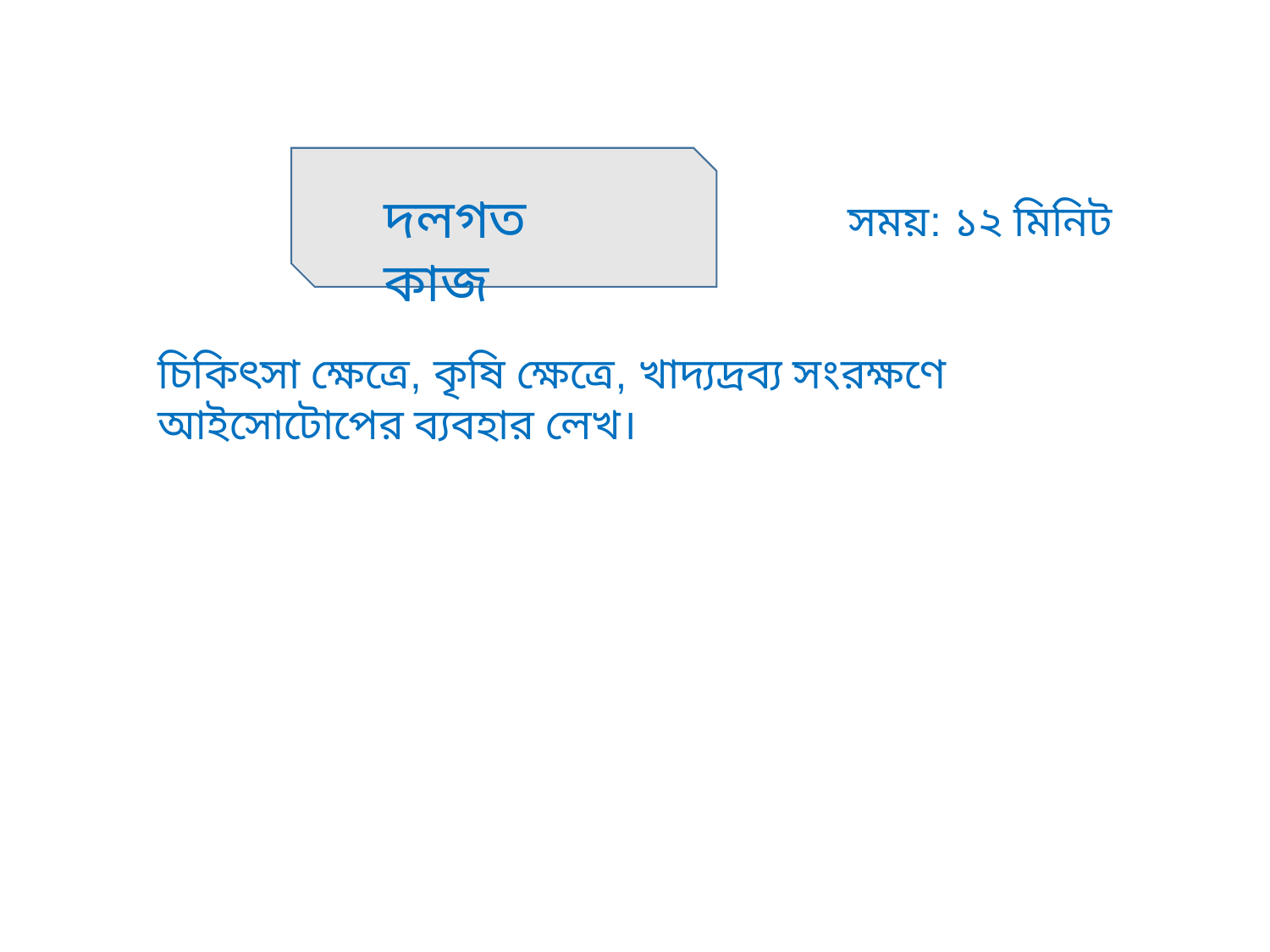

দলগত কাজ
সময়: ১২ মিনিট
চিকিৎসা ক্ষেত্রে, কৃষি ক্ষেত্রে, খাদ্যদ্রব্য সংরক্ষণে আইসোটোপের ব্যবহার লেখ।